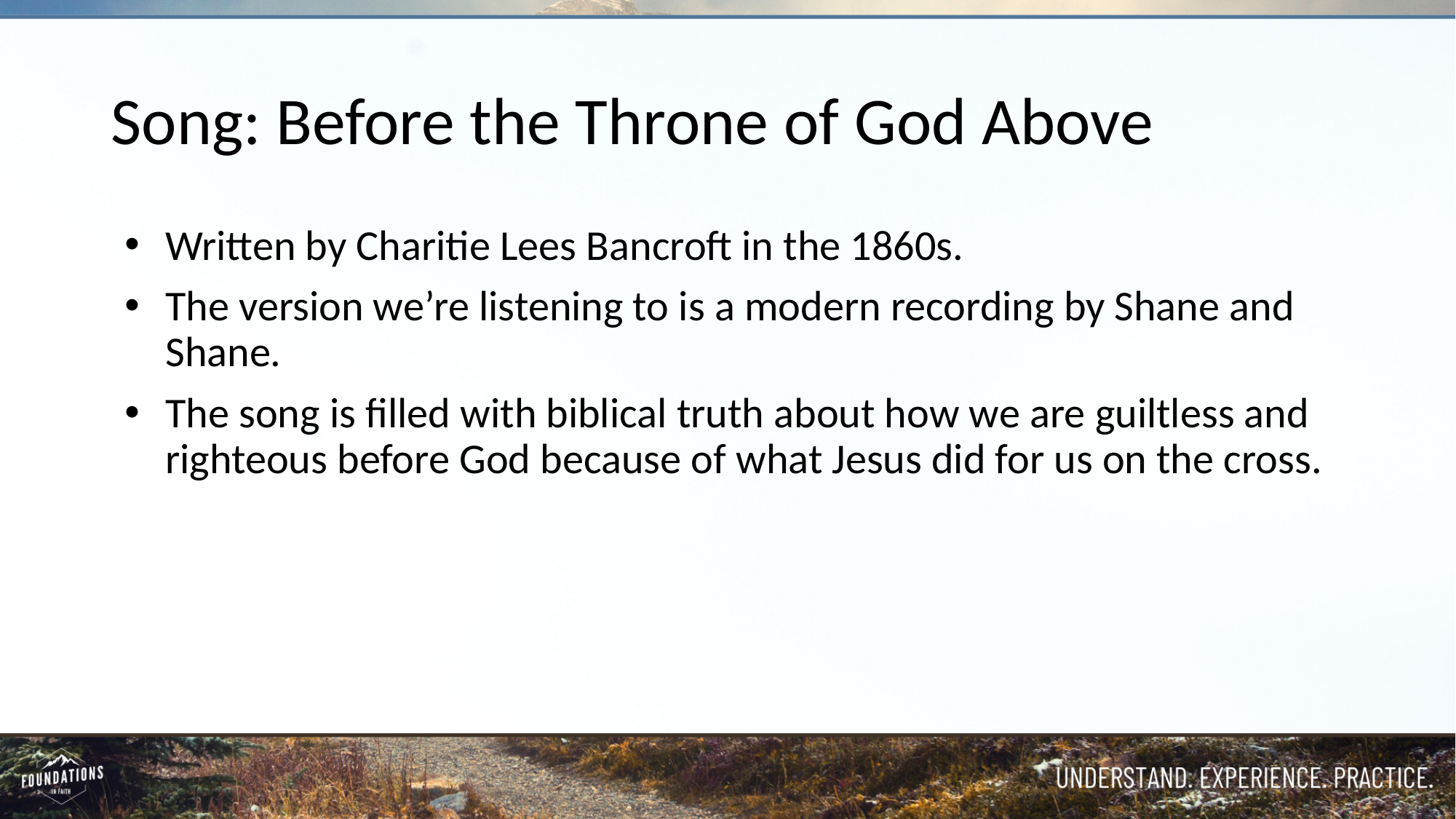

# Song: Before the Throne of God Above
Written by Charitie Lees Bancroft in the 1860s.
The version we’re listening to is a modern recording by Shane and Shane.
The song is filled with biblical truth about how we are guiltless and righteous before God because of what Jesus did for us on the cross.